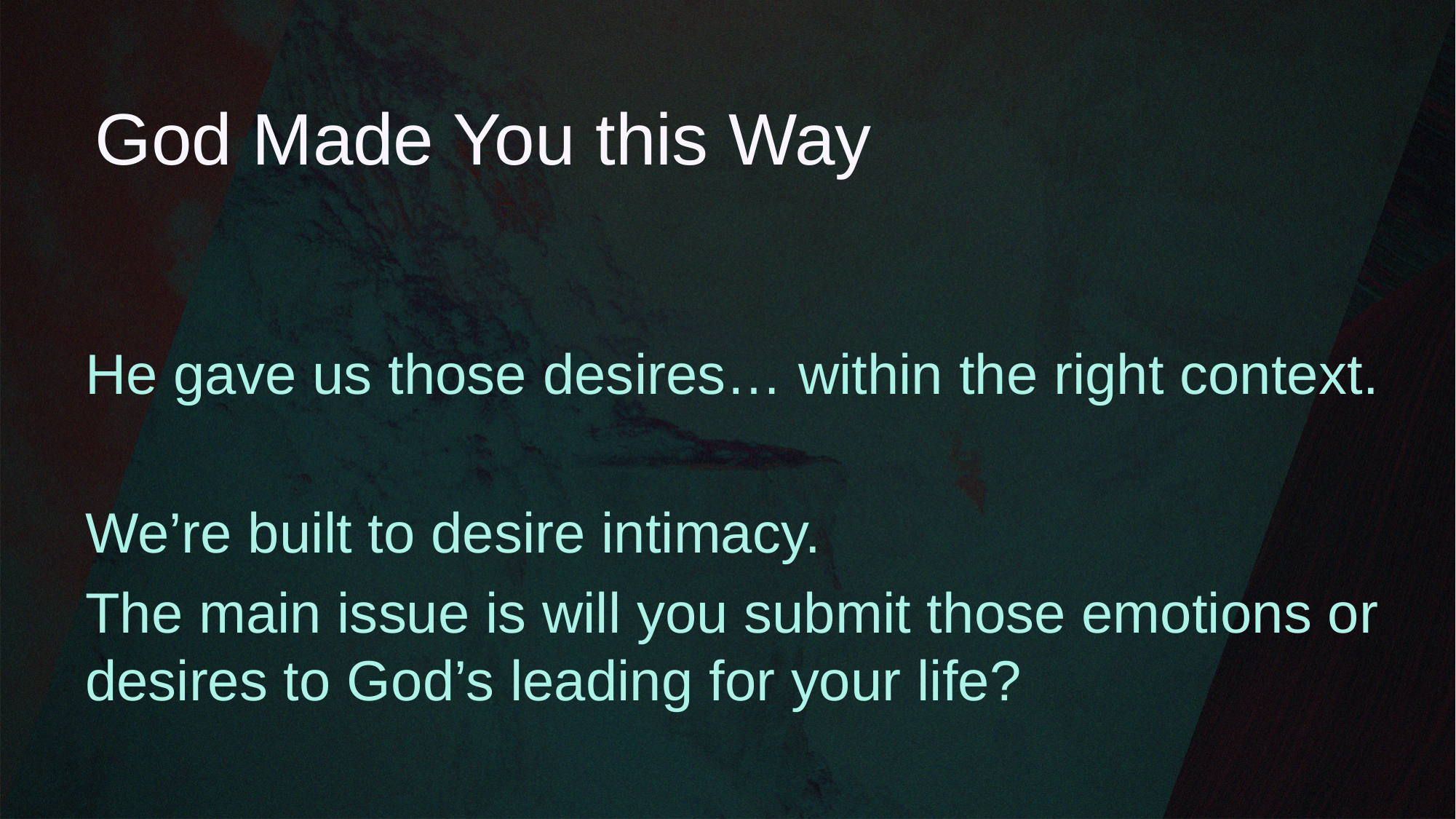

God Made You this Way
He gave us those desires… within the right context.

We’re built to desire intimacy.
The main issue is will you submit those emotions or desires to God’s leading for your life?